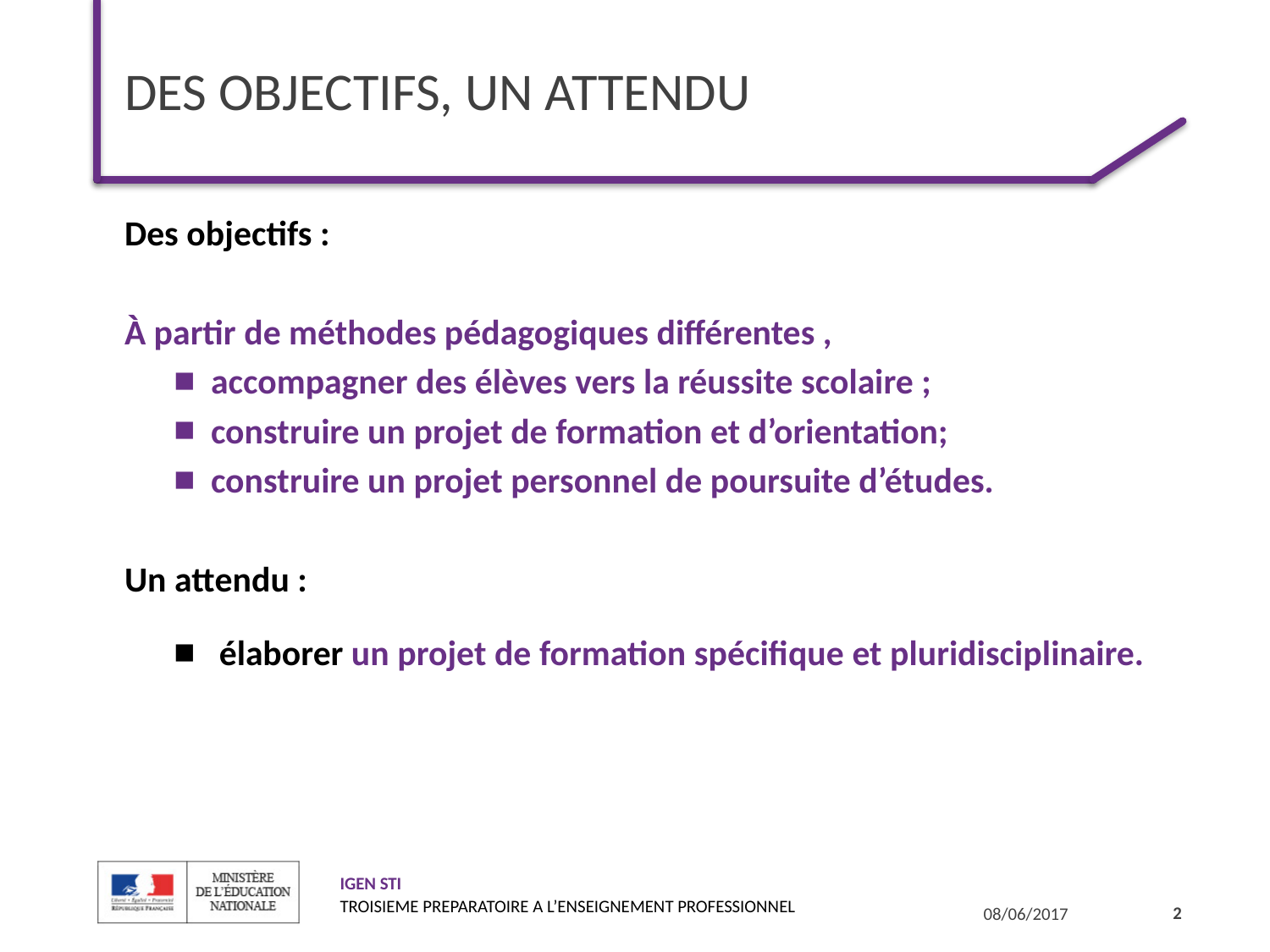

# DES OBJECTIFS, un attendu
Des objectifs :

À partir de méthodes pédagogiques différentes ,
accompagner des élèves vers la réussite scolaire ;
construire un projet de formation et d’orientation;
construire un projet personnel de poursuite d’études.

Un attendu :

 élaborer un projet de formation spécifique et pluridisciplinaire.

2